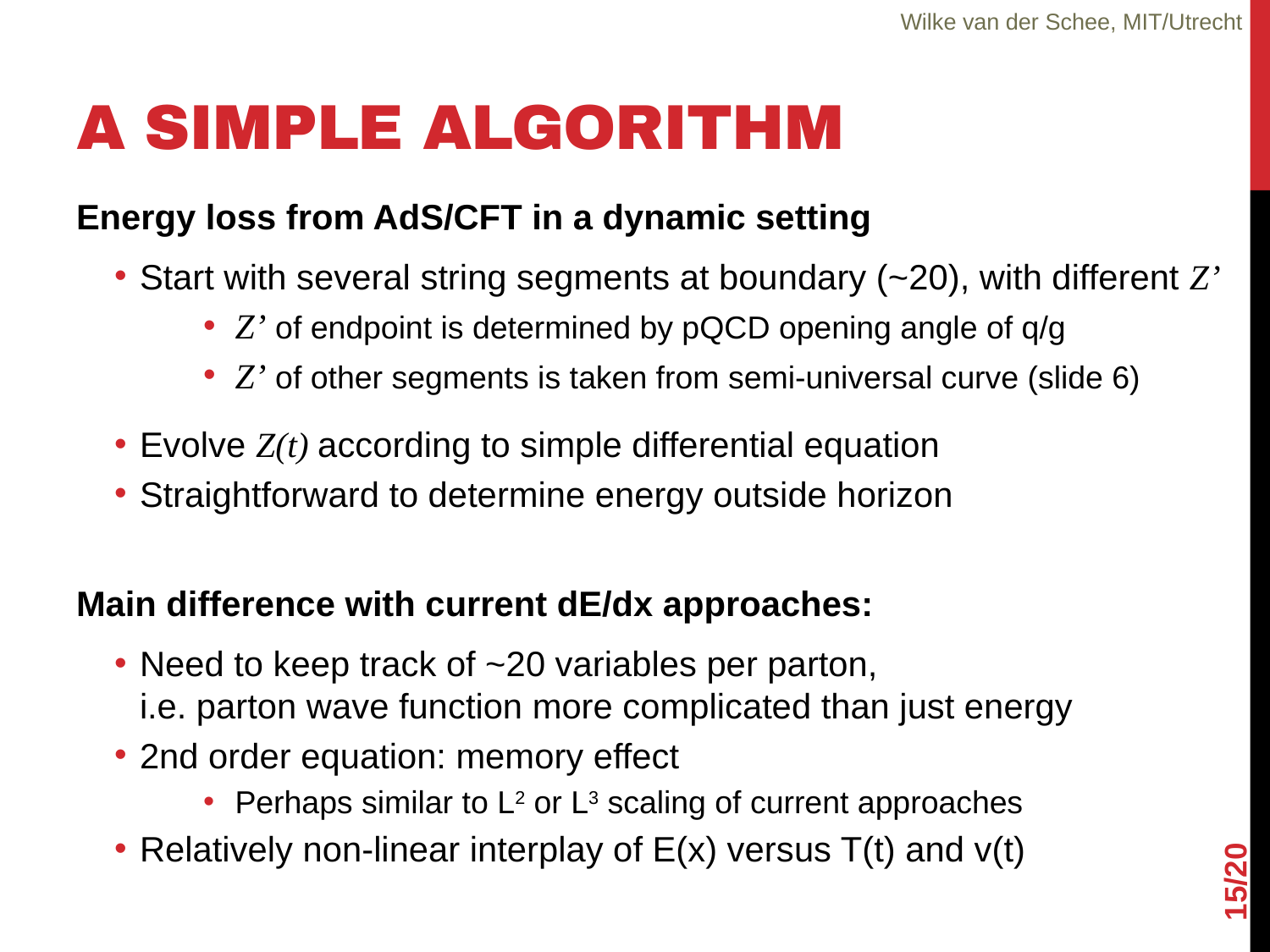

Wilke van der Schee, MIT/Utrecht
# A simple algorithm
Energy loss from AdS/CFT in a dynamic setting
Start with several string segments at boundary (~20), with different Z’
Z’ of endpoint is determined by pQCD opening angle of q/g
Z’ of other segments is taken from semi-universal curve (slide 6)

Evolve Z(t) according to simple differential equation
Straightforward to determine energy outside horizon

Main difference with current dE/dx approaches:
Need to keep track of ~20 variables per parton,
i.e. parton wave function more complicated than just energy
2nd order equation: memory effect
Perhaps similar to L2 or L3 scaling of current approaches
Relatively non-linear interplay of E(x) versus T(t) and v(t)

15/20